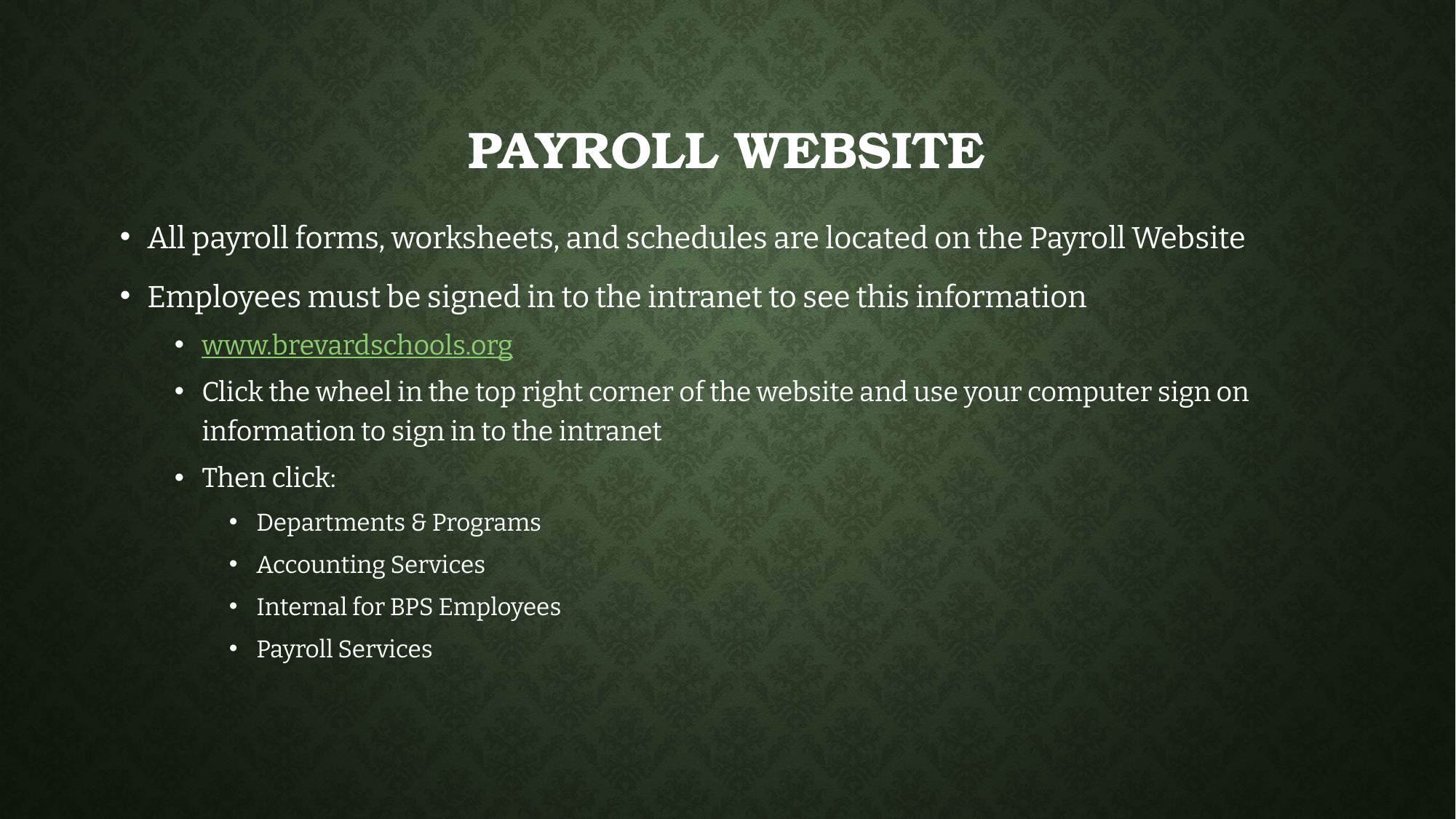

# Payroll website
All payroll forms, worksheets, and schedules are located on the Payroll Website
Employees must be signed in to the intranet to see this information
www.brevardschools.org
Click the wheel in the top right corner of the website and use your computer sign on information to sign in to the intranet
Then click:
Departments & Programs
Accounting Services
Internal for BPS Employees
Payroll Services